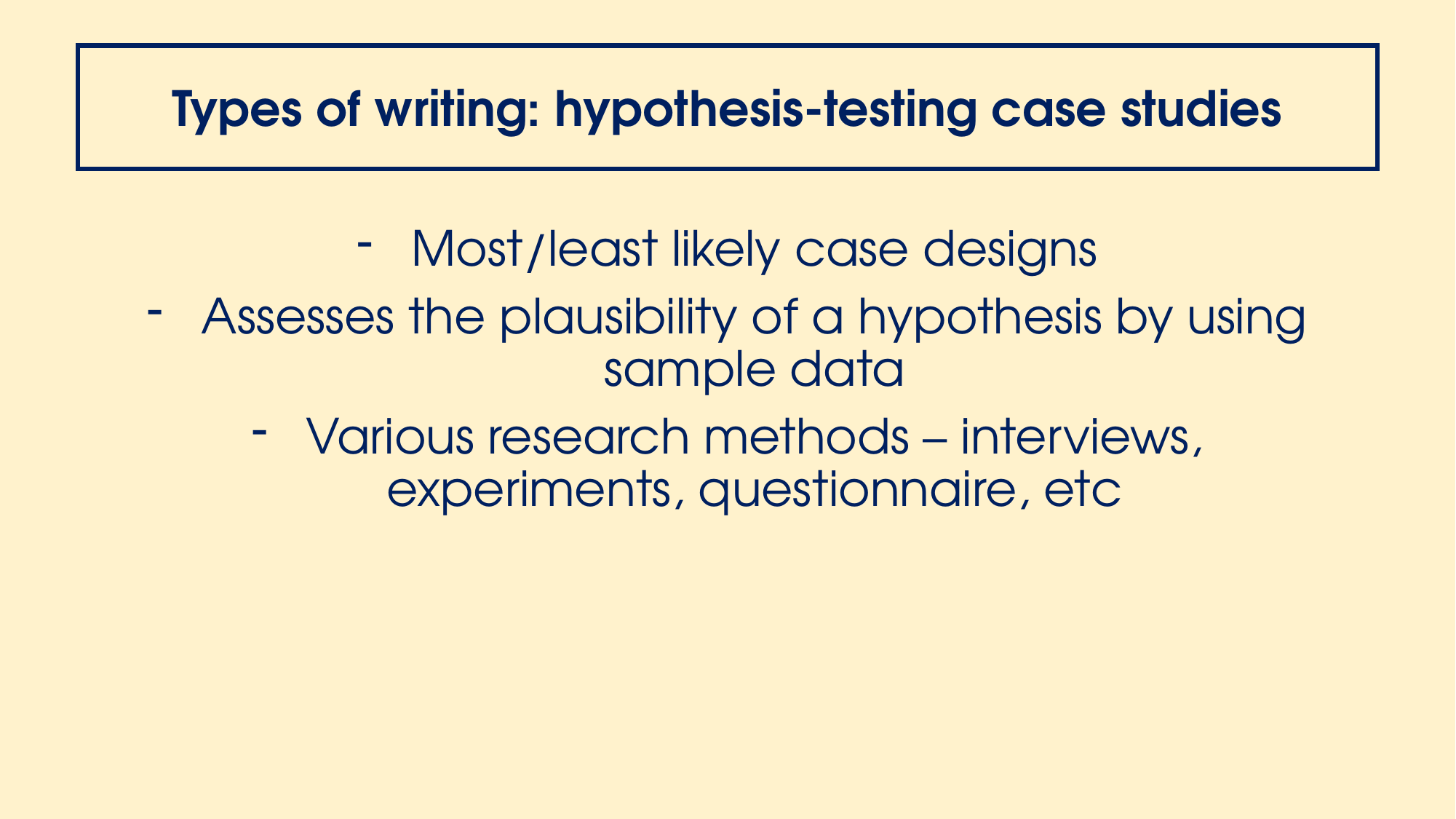

Types of writing: hypothesis-testing case studies
Most/least likely case designs
Assesses the plausibility of a hypothesis by using sample data
Various research methods – interviews, experiments, questionnaire, etc